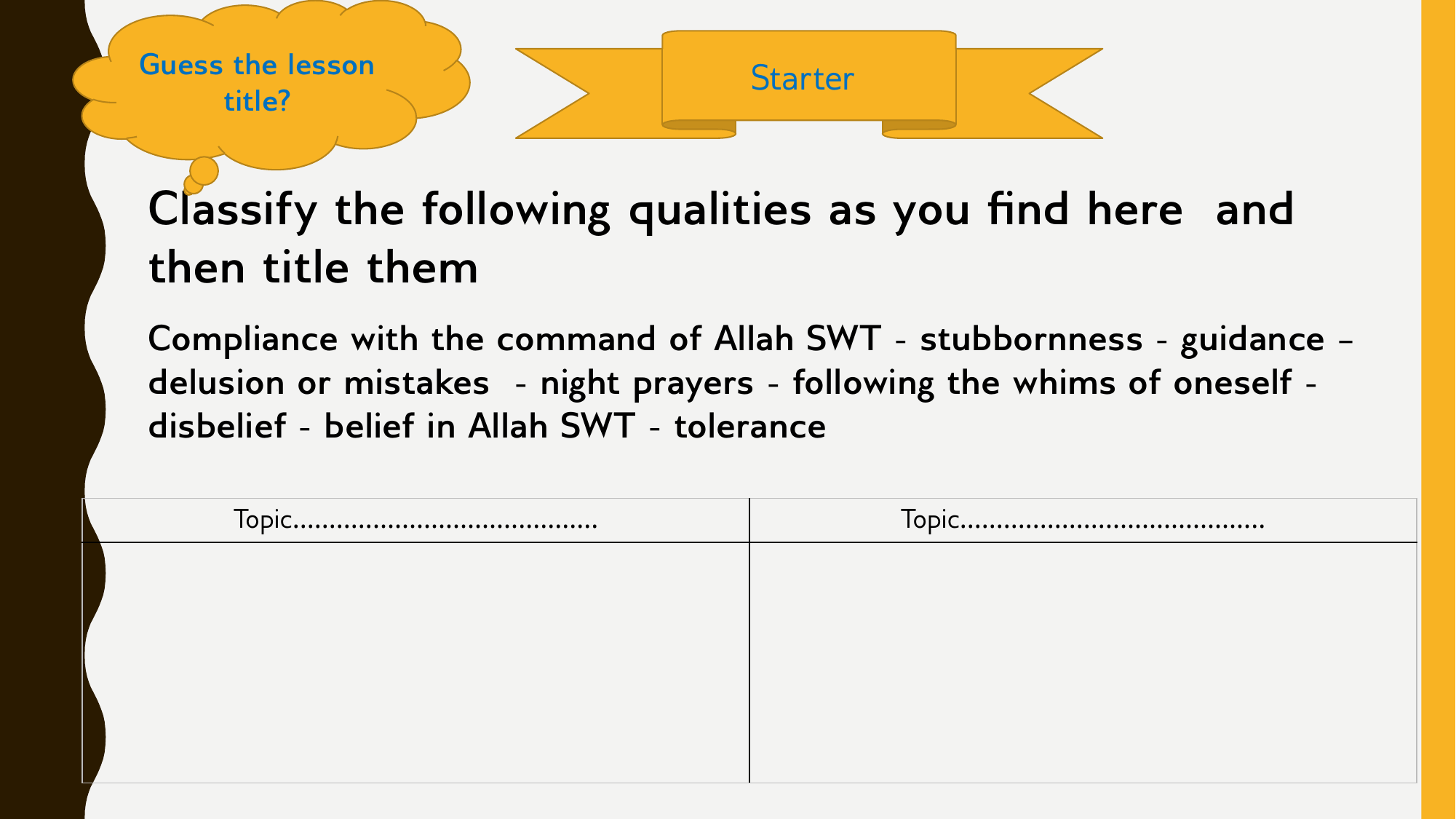

Guess the lesson title?
Starter
Classify the following qualities as you find here  and then title them
Compliance with the command of Allah SWT - stubbornness - guidance – delusion or mistakes  - night prayers - following the whims of oneself - disbelief - belief in Allah SWT - tolerance
| ..........................................Topic | ..........................................Topic |
| --- | --- |
|  |  |